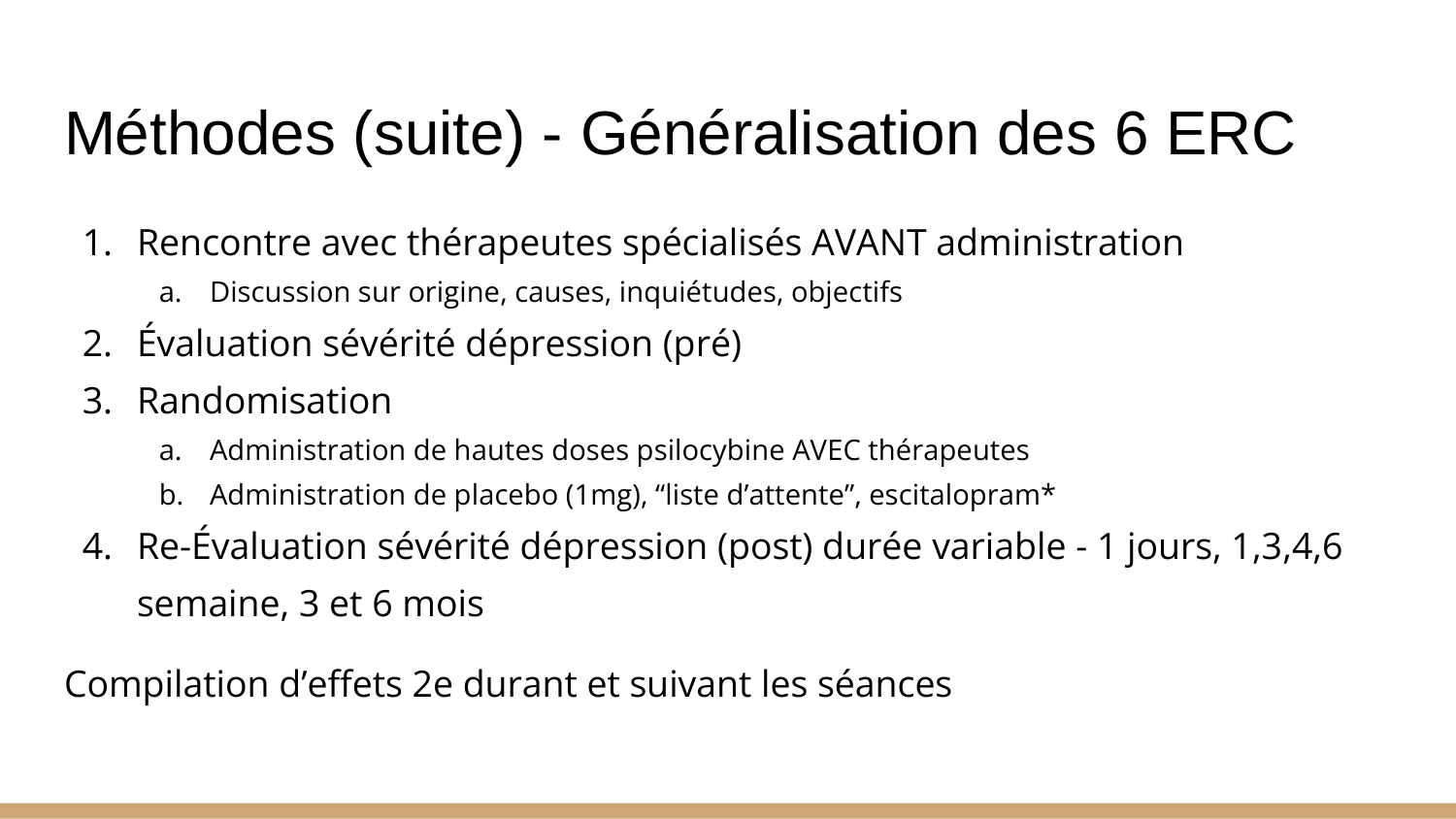

# Méthodes (suite) - Généralisation des 6 ERC
Rencontre avec thérapeutes spécialisés AVANT administration
Discussion sur origine, causes, inquiétudes, objectifs
Évaluation sévérité dépression (pré)
Randomisation
Administration de hautes doses psilocybine AVEC thérapeutes
Administration de placebo (1mg), “liste d’attente”, escitalopram*
Re-Évaluation sévérité dépression (post) durée variable - 1 jours, 1,3,4,6 semaine, 3 et 6 mois
Compilation d’effets 2e durant et suivant les séances